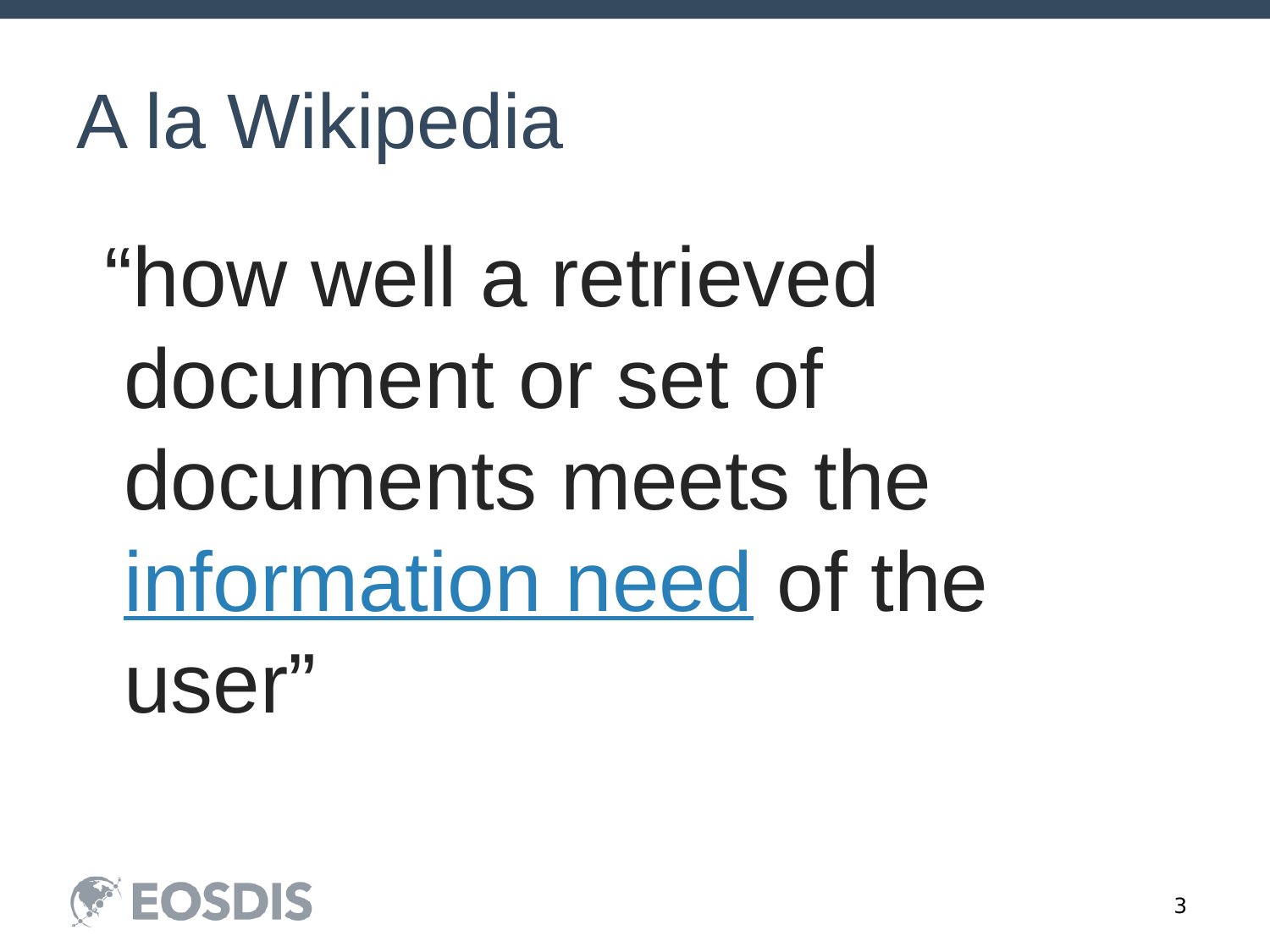

# A la Wikipedia
“how well a retrieved document or set of documents meets the information need of the user”